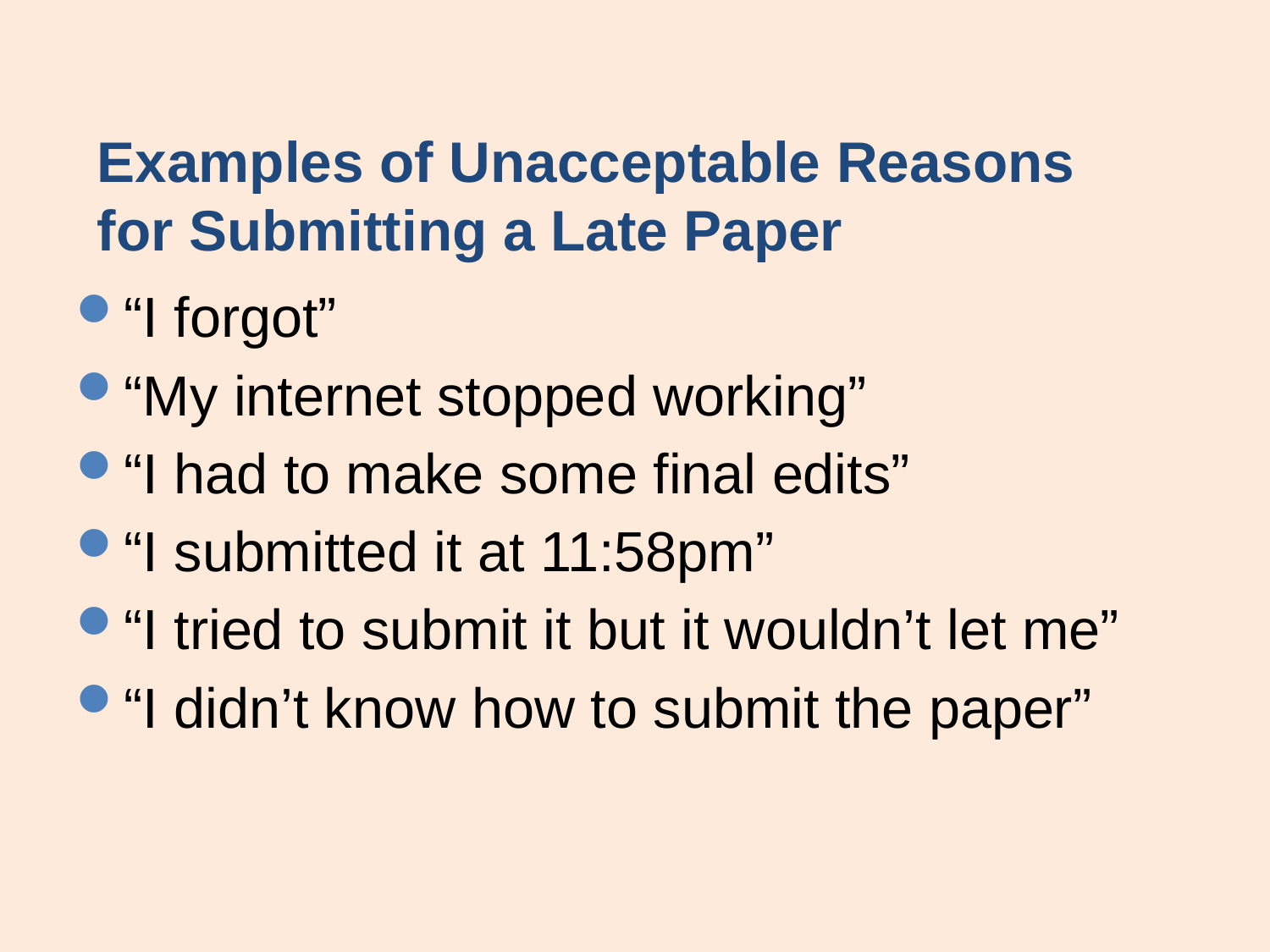

# Examples of Unacceptable Reasons for Submitting a Late Paper
“I forgot”
“My internet stopped working”
“I had to make some final edits”
“I submitted it at 11:58pm”
“I tried to submit it but it wouldn’t let me”
“I didn’t know how to submit the paper”